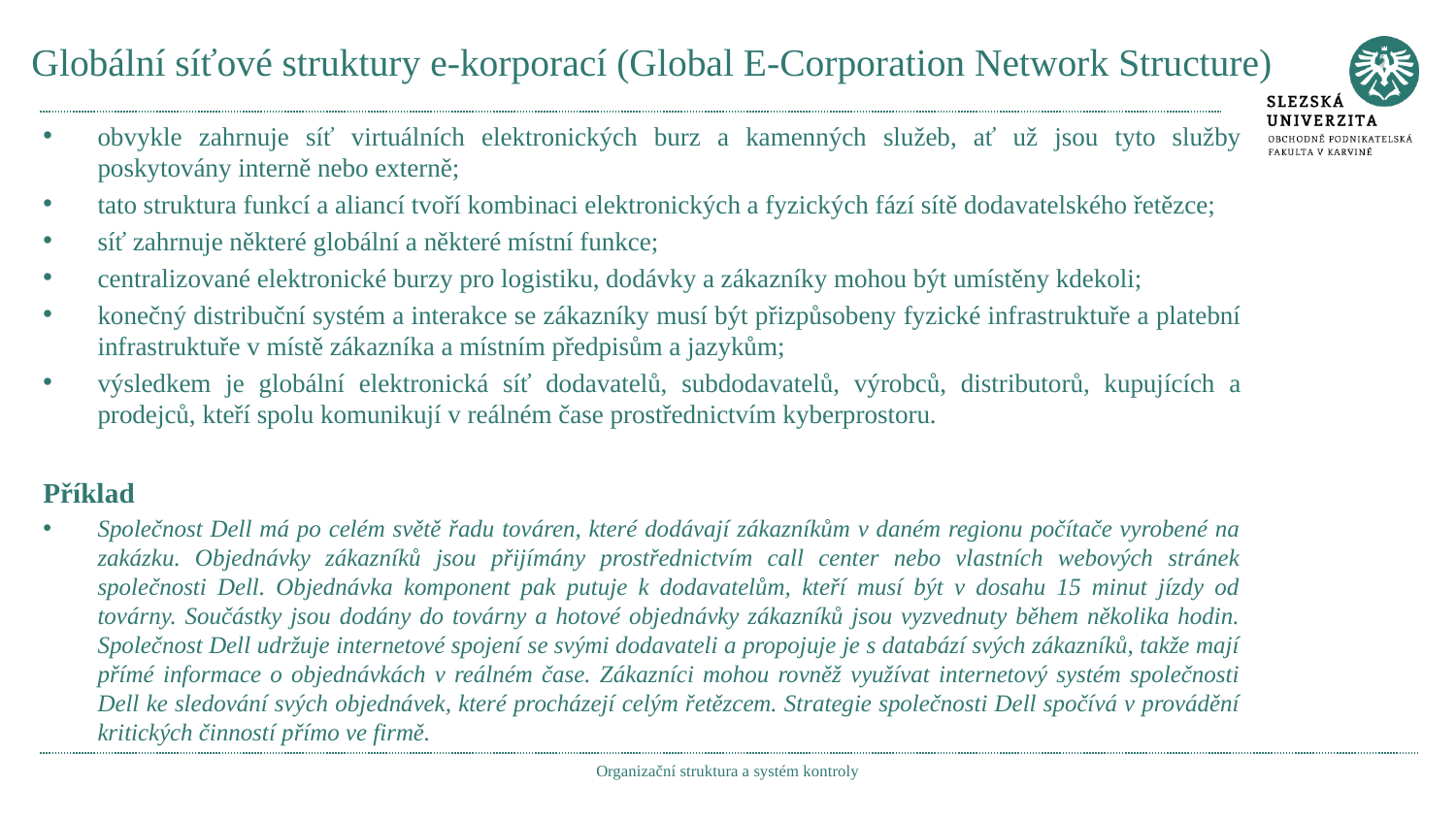

# Globální síťové struktury e-korporací (Global E-Corporation Network Structure)
obvykle zahrnuje síť virtuálních elektronických burz a kamenných služeb, ať už jsou tyto služby poskytovány interně nebo externě;
tato struktura funkcí a aliancí tvoří kombinaci elektronických a fyzických fází sítě dodavatelského řetězce;
síť zahrnuje některé globální a některé místní funkce;
centralizované elektronické burzy pro logistiku, dodávky a zákazníky mohou být umístěny kdekoli;
konečný distribuční systém a interakce se zákazníky musí být přizpůsobeny fyzické infrastruktuře a platební infrastruktuře v místě zákazníka a místním předpisům a jazykům;
výsledkem je globální elektronická síť dodavatelů, subdodavatelů, výrobců, distributorů, kupujících a prodejců, kteří spolu komunikují v reálném čase prostřednictvím kyberprostoru.

Příklad
Společnost Dell má po celém světě řadu továren, které dodávají zákazníkům v daném regionu počítače vyrobené na zakázku. Objednávky zákazníků jsou přijímány prostřednictvím call center nebo vlastních webových stránek společnosti Dell. Objednávka komponent pak putuje k dodavatelům, kteří musí být v dosahu 15 minut jízdy od továrny. Součástky jsou dodány do továrny a hotové objednávky zákazníků jsou vyzvednuty během několika hodin. Společnost Dell udržuje internetové spojení se svými dodavateli a propojuje je s databází svých zákazníků, takže mají přímé informace o objednávkách v reálném čase. Zákazníci mohou rovněž využívat internetový systém společnosti Dell ke sledování svých objednávek, které procházejí celým řetězcem. Strategie společnosti Dell spočívá v provádění kritických činností přímo ve firmě.

Organizační struktura a systém kontroly